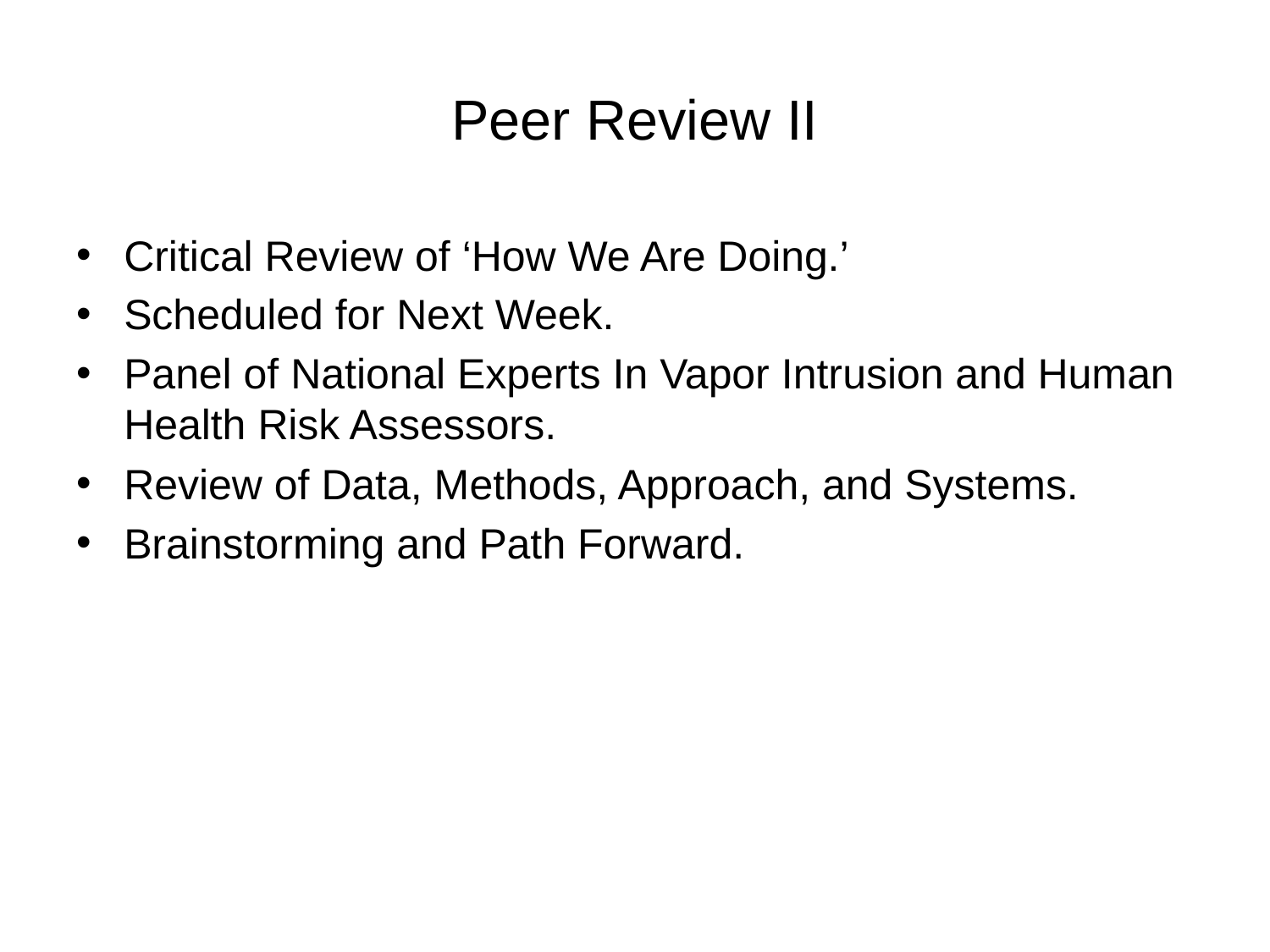

# Peer Review II
Critical Review of ‘How We Are Doing.’
Scheduled for Next Week.
Panel of National Experts In Vapor Intrusion and Human Health Risk Assessors.
Review of Data, Methods, Approach, and Systems.
Brainstorming and Path Forward.